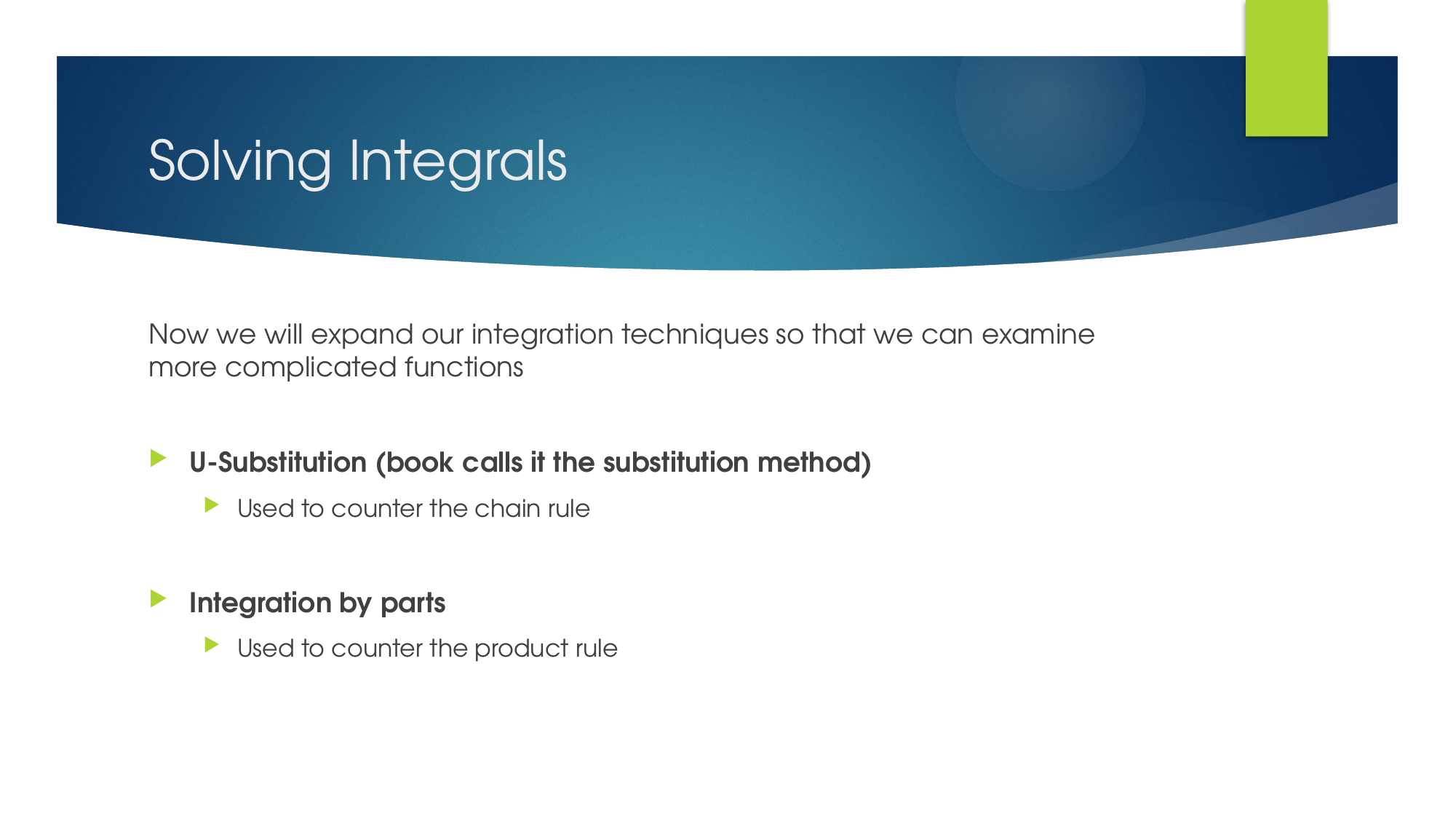

# Solving Integrals
Now we will expand our integration techniques so that we can examine more complicated functions

U-Substitution (book calls it the substitution method)
Used to counter the chain rule

Integration by parts
Used to counter the product rule